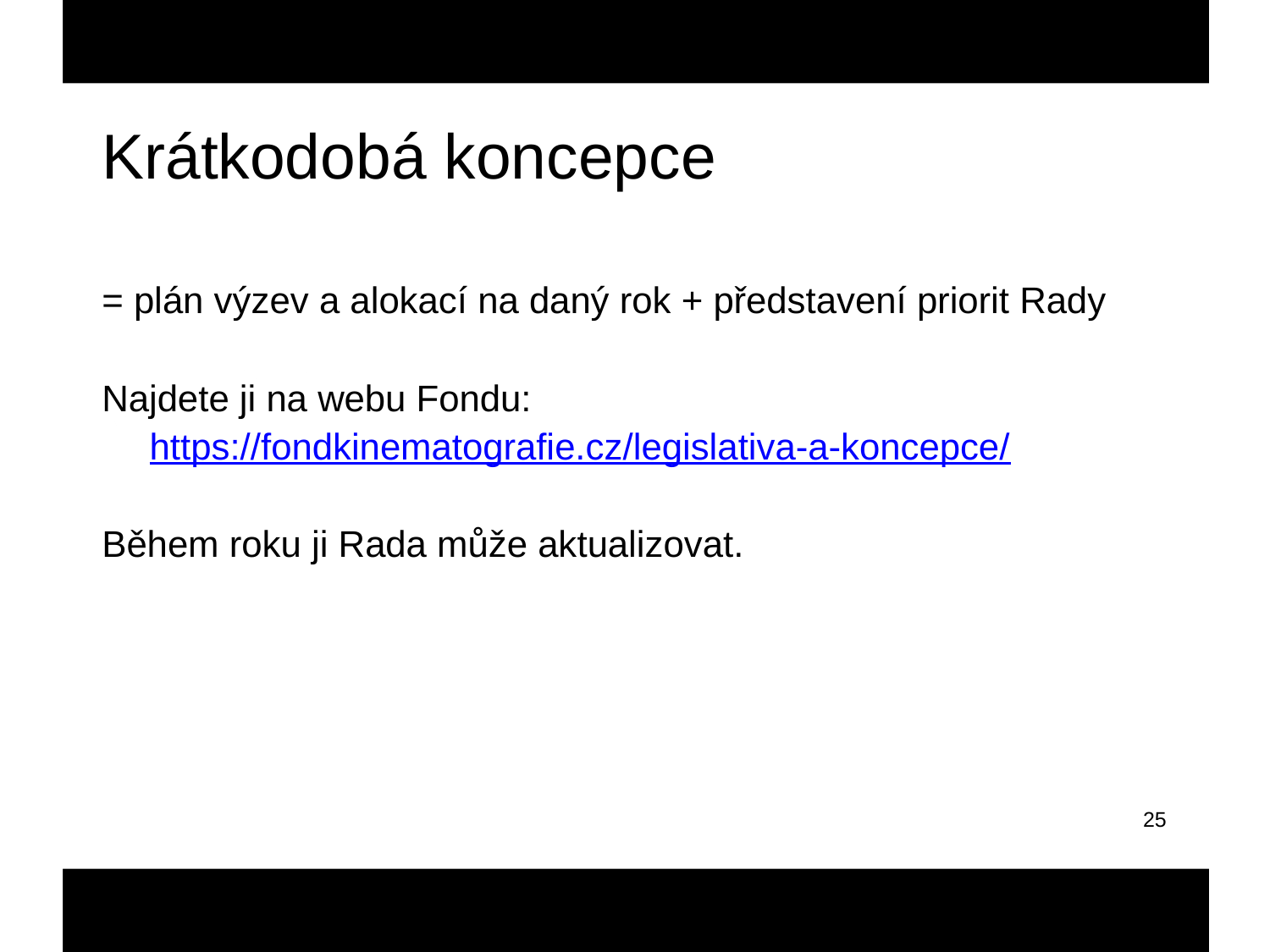

Krátkodobá koncepce

= plán výzev a alokací na daný rok + představení priorit Rady

Najdete ji na webu Fondu: https://fondkinematografie.cz/legislativa-a-koncepce/

Během roku ji Rada může aktualizovat.
25